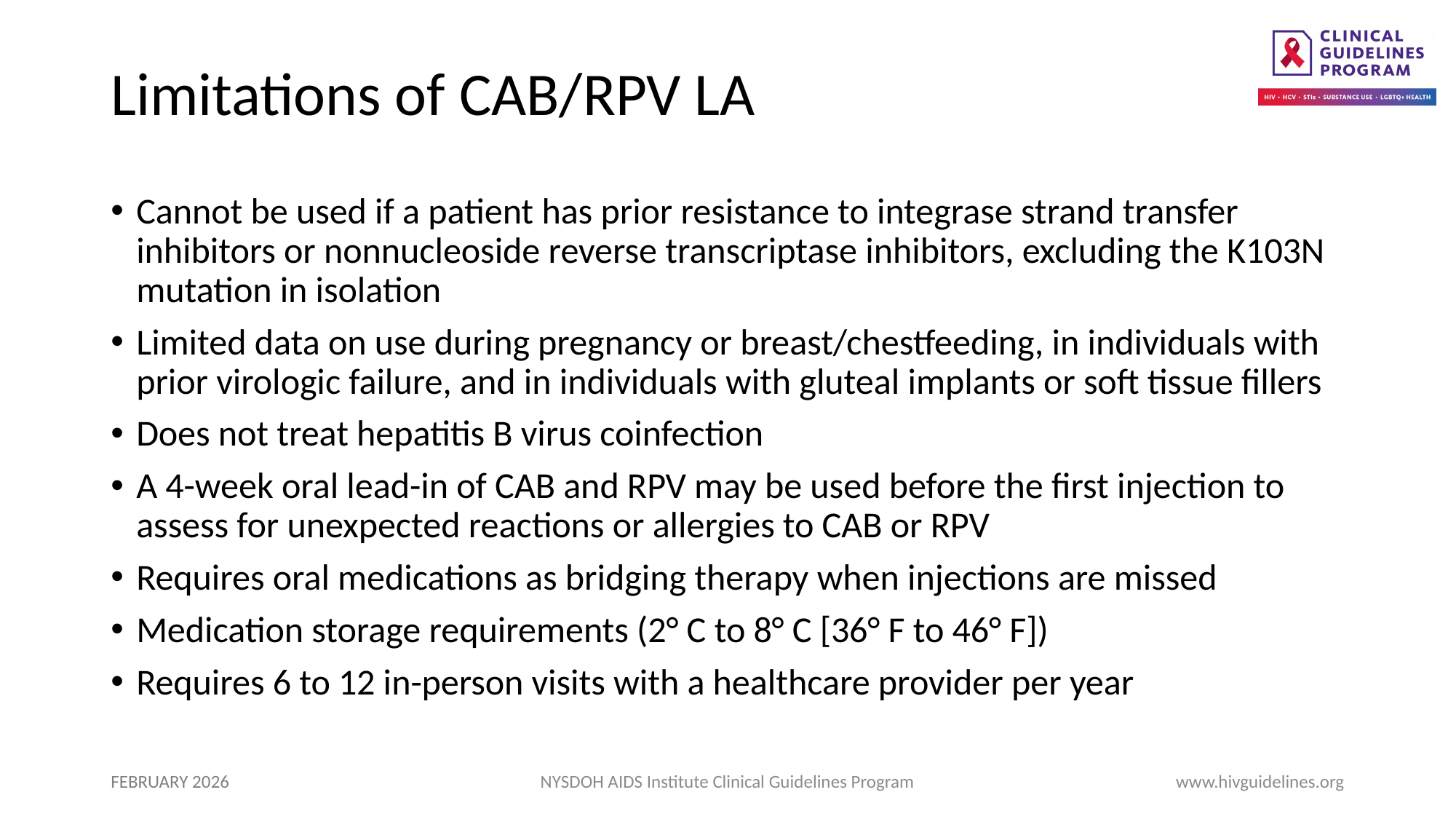

# Limitations of CAB/RPV LA
Cannot be used if a patient has prior resistance to integrase strand transfer inhibitors or nonnucleoside reverse transcriptase inhibitors, excluding the K103N mutation in isolation
Limited data on use during pregnancy or breast/chestfeeding, in individuals with prior virologic failure, and in individuals with gluteal implants or soft tissue fillers
Does not treat hepatitis B virus coinfection
A 4-week oral lead-in of CAB and RPV may be used before the first injection to assess for unexpected reactions or allergies to CAB or RPV
Requires oral medications as bridging therapy when injections are missed
Medication storage requirements (2° C to 8° C [36° F to 46° F])
Requires 6 to 12 in-person visits with a healthcare provider per year
FEBRUARY 2026
NYSDOH AIDS Institute Clinical Guidelines Program
www.hivguidelines.org